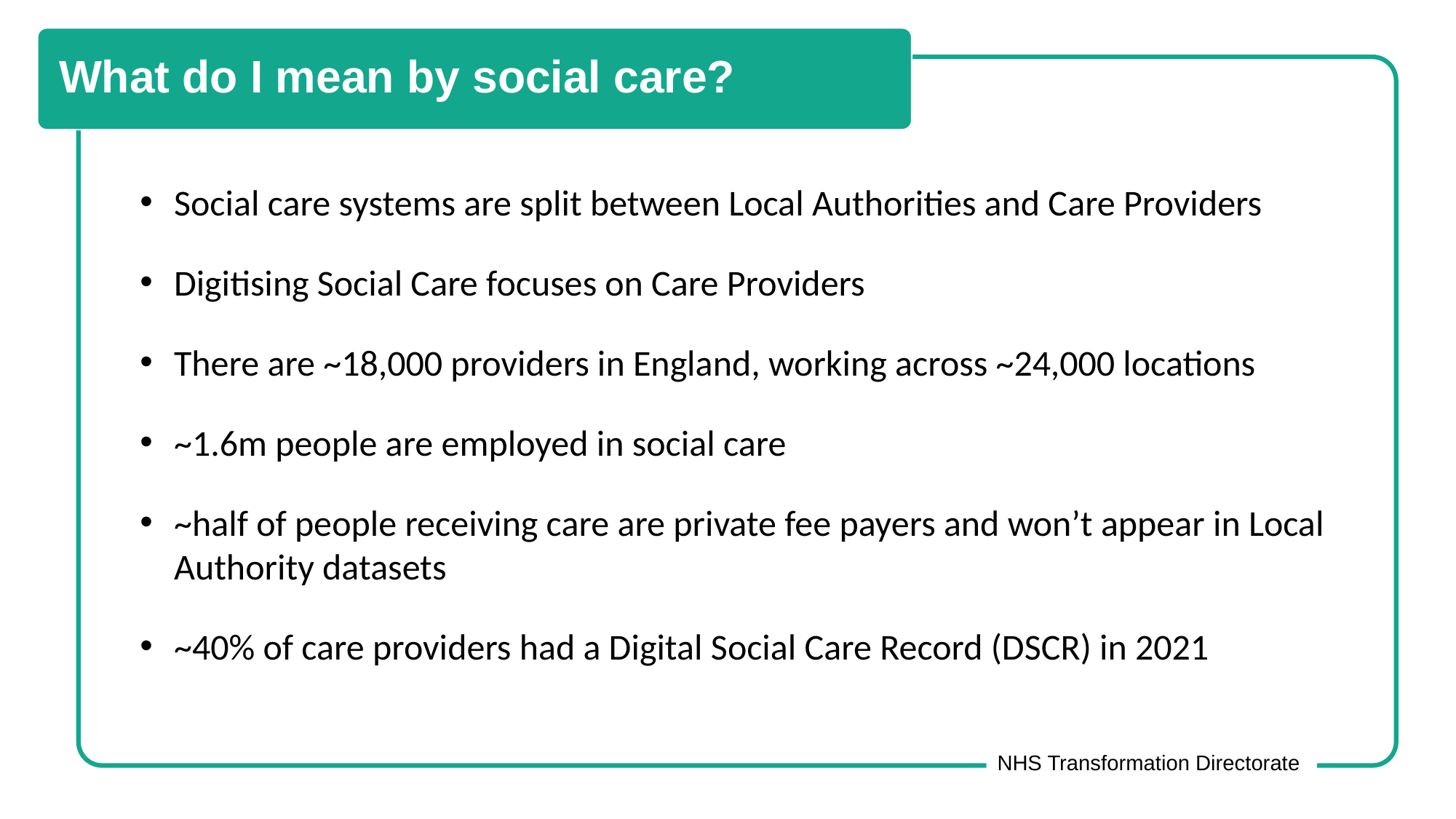

What do I mean by social care?

Social care systems are split between Local Authorities and Care Providers
Digitising Social Care focuses on Care Providers
There are ~18,000 providers in England, working across ~24,000 locations
~1.6m people are employed in social care
~half of people receiving care are private fee payers and won’t appear in Local Authority datasets
~40% of care providers had a Digital Social Care Record (DSCR) in 2021
NHS Transformation Directorate